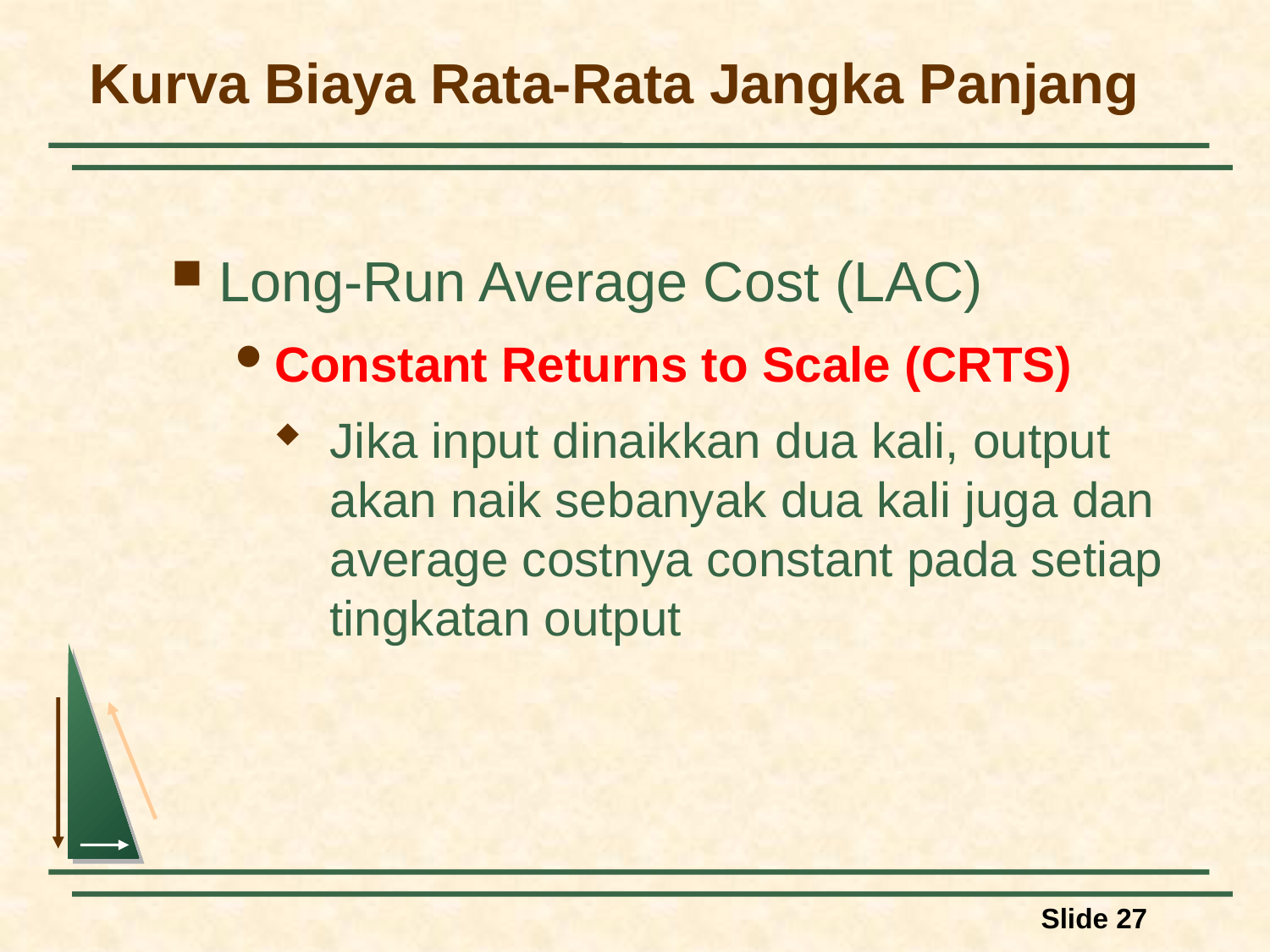

# Kurva Biaya Rata-Rata Jangka Panjang
Long-Run Average Cost (LAC)
Constant Returns to Scale (CRTS)
Jika input dinaikkan dua kali, output akan naik sebanyak dua kali juga dan average costnya constant pada setiap tingkatan output

Slide 27